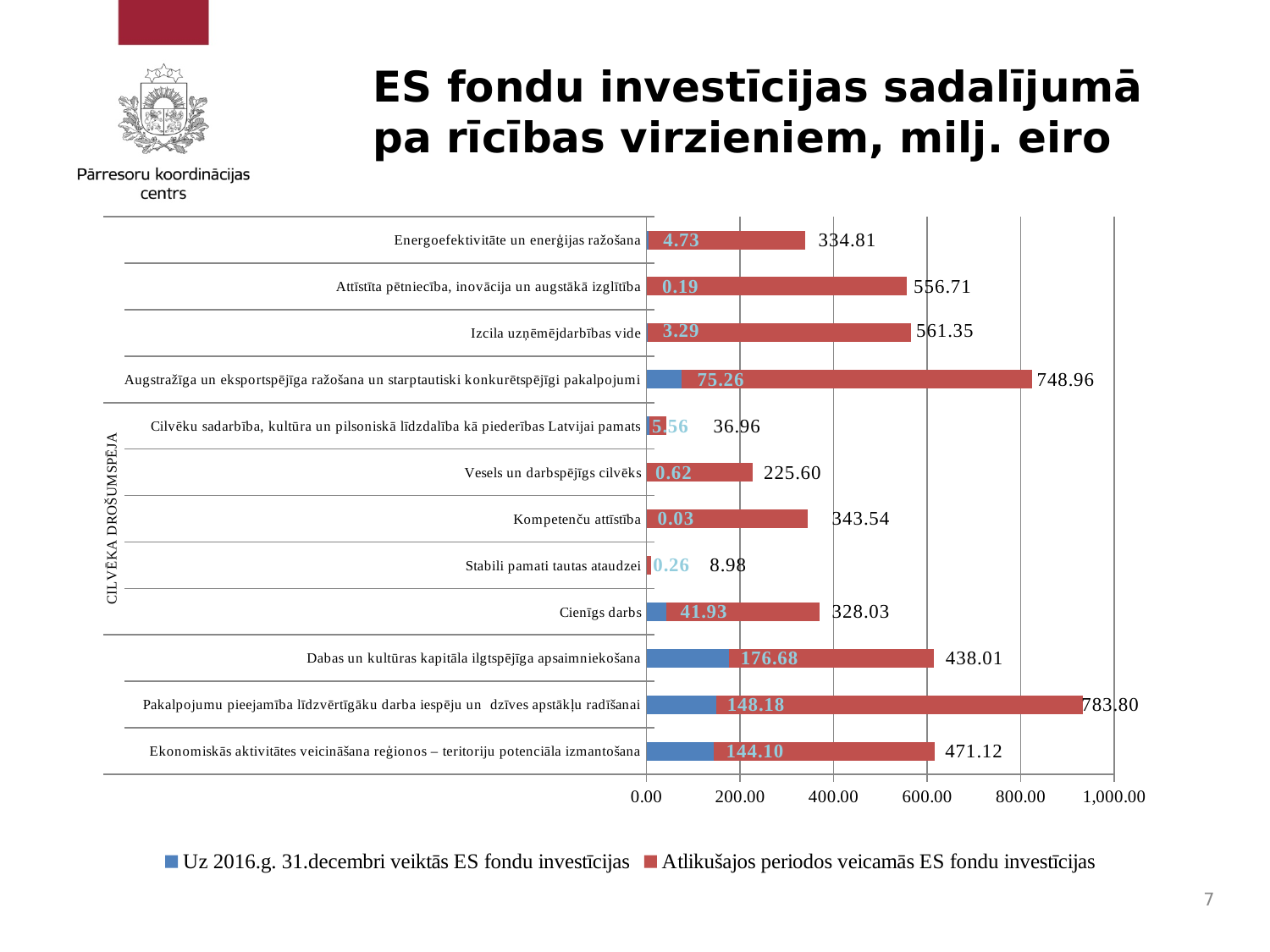

# ES fondu investīcijas sadalījumā pa rīcības virzieniem, milj. eiro

### Chart

| Category | Uz 2016.g. 31.decembri veiktās ES fondu investīcijas | Atlikušajos periodos veicamās ES fondu investīcijas |
|---|---|---|
| Ekonomiskās aktivitātes veicināšana reģionos – teritoriju potenciāla izmantošana | 144099148.130096 | 471120901.46990395 |
| Pakalpojumu pieejamība līdzvērtīgāku darba iespēju un  dzīves apstākļu radīšanai | 148179448.18559998 | 783801153.8144 |
| Dabas un kultūras kapitāla ilgtspējīga apsaimniekošana | 176678227.20420003 | 438011039.2458 |
| Cienīgs darbs | 41927331.029999994 | 328034898.97 |
| Stabili pamati tautas ataudzei | 264625.86 | 8978573.14 |
| Kompetenču attīstība | 30096.440000000002 | 343541010.56 |
| Vesels un darbspējīgs cilvēks | 620802.72 | 225598092.28 |
| Cilvēku sadarbība, kultūra un pilsoniskā līdzdalība kā piederības Latvijai pamats | 5555789.329200002 | 36964045.6708 |
| Augstražīga un eksportspējīga ražošana un starptautiski konkurētspējīgi pakalpojumi | 75256465.407652 | 748958048.542348 |
| Izcila uzņēmējdarbības vide | 3289108.19 | 561349004.81 |
| Attīstīta pētniecība, inovācija un augstākā izglītība | 193331.88999999998 | 556711238.11 |
| Energoefektivitāte un enerģijas ražošana | 4731810.26 | 334806912.74 |
7